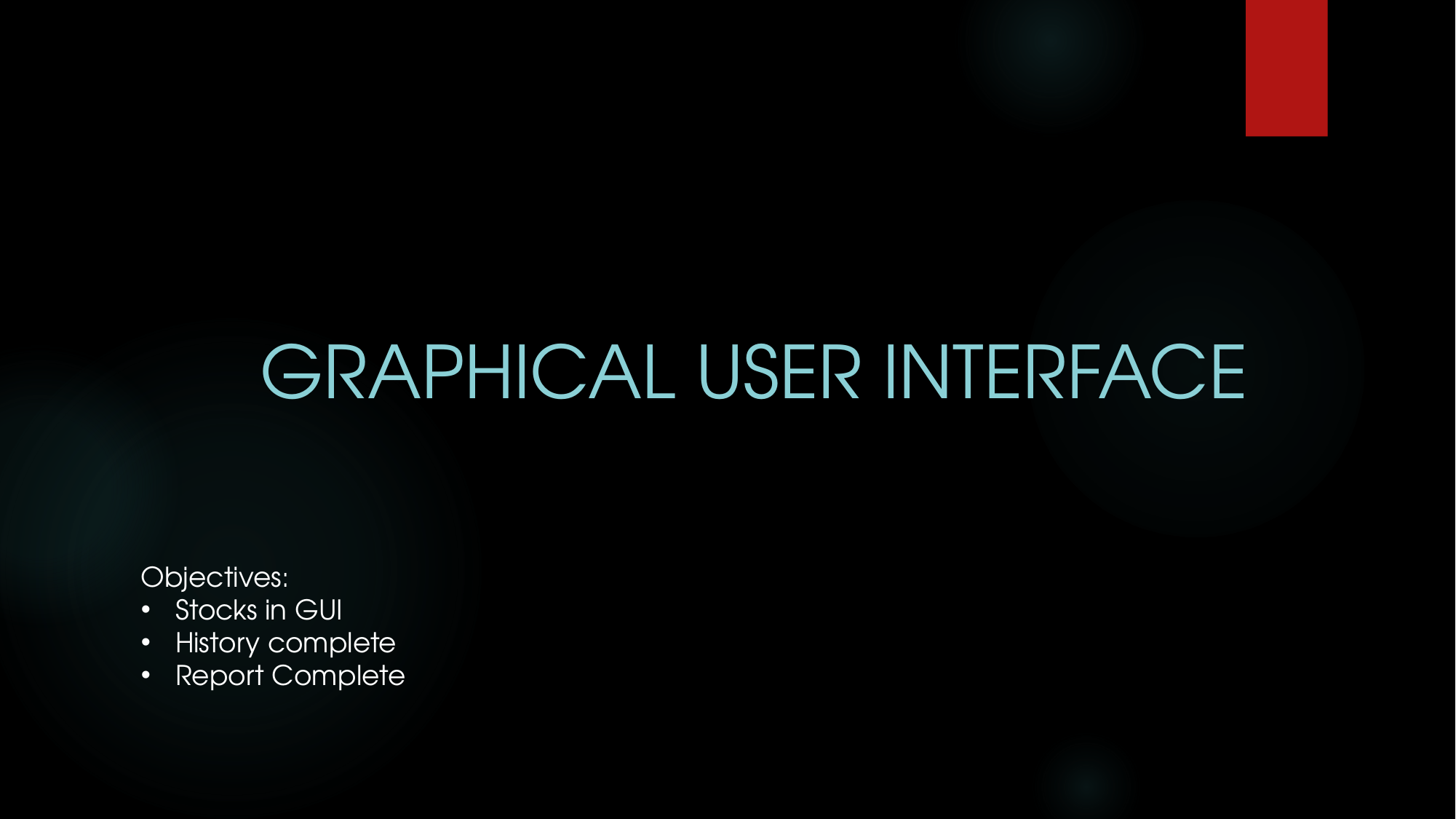

Graphical User Interface
Objectives:
Stocks in GUI
History complete
Report Complete